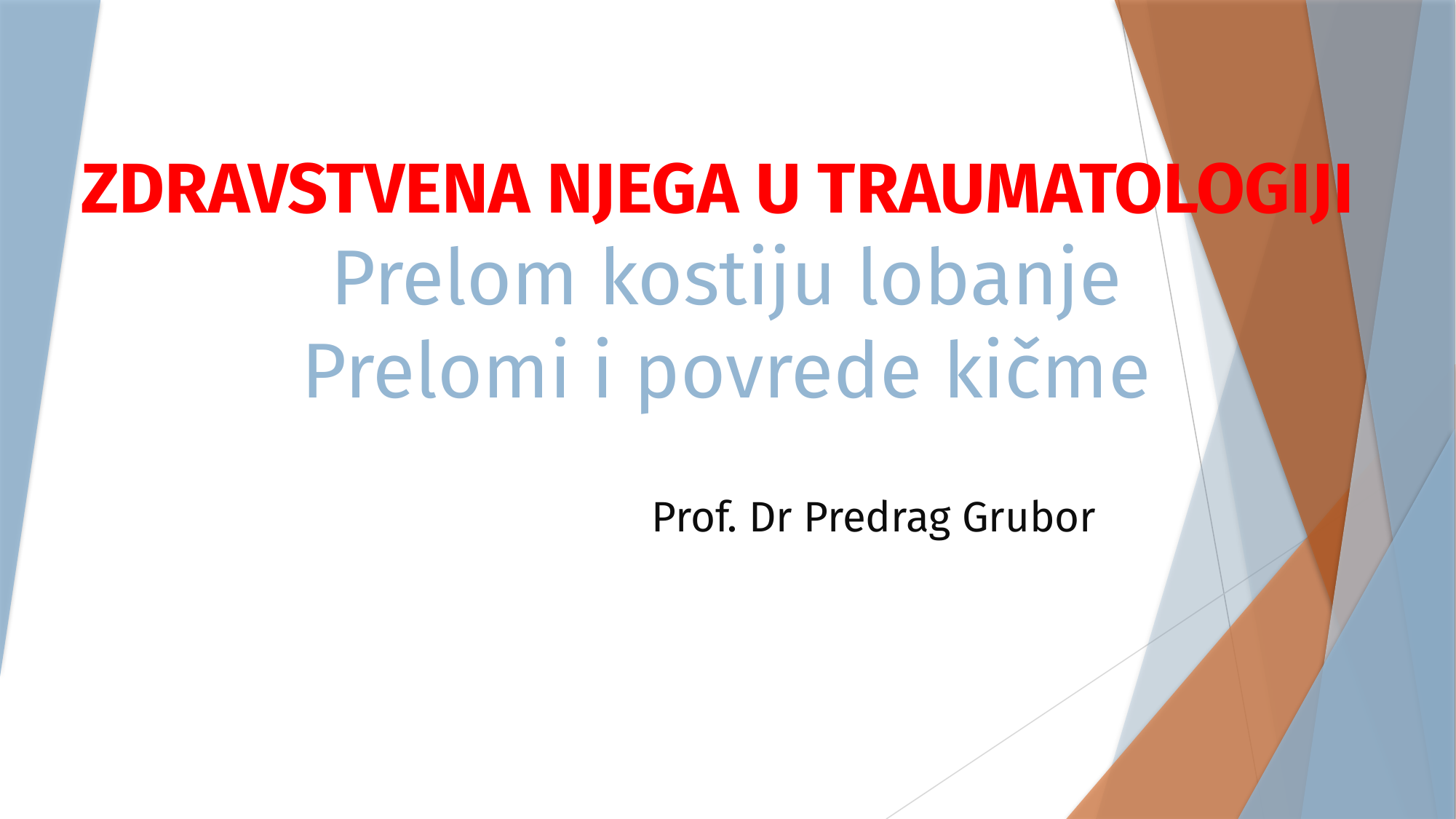

# ZDRAVSTVENA NJEGA U TRAUMATOLOGIJI Prelom kostiju lobanje Prelomi i povrede kičme
Prof. Dr Predrag Grubor